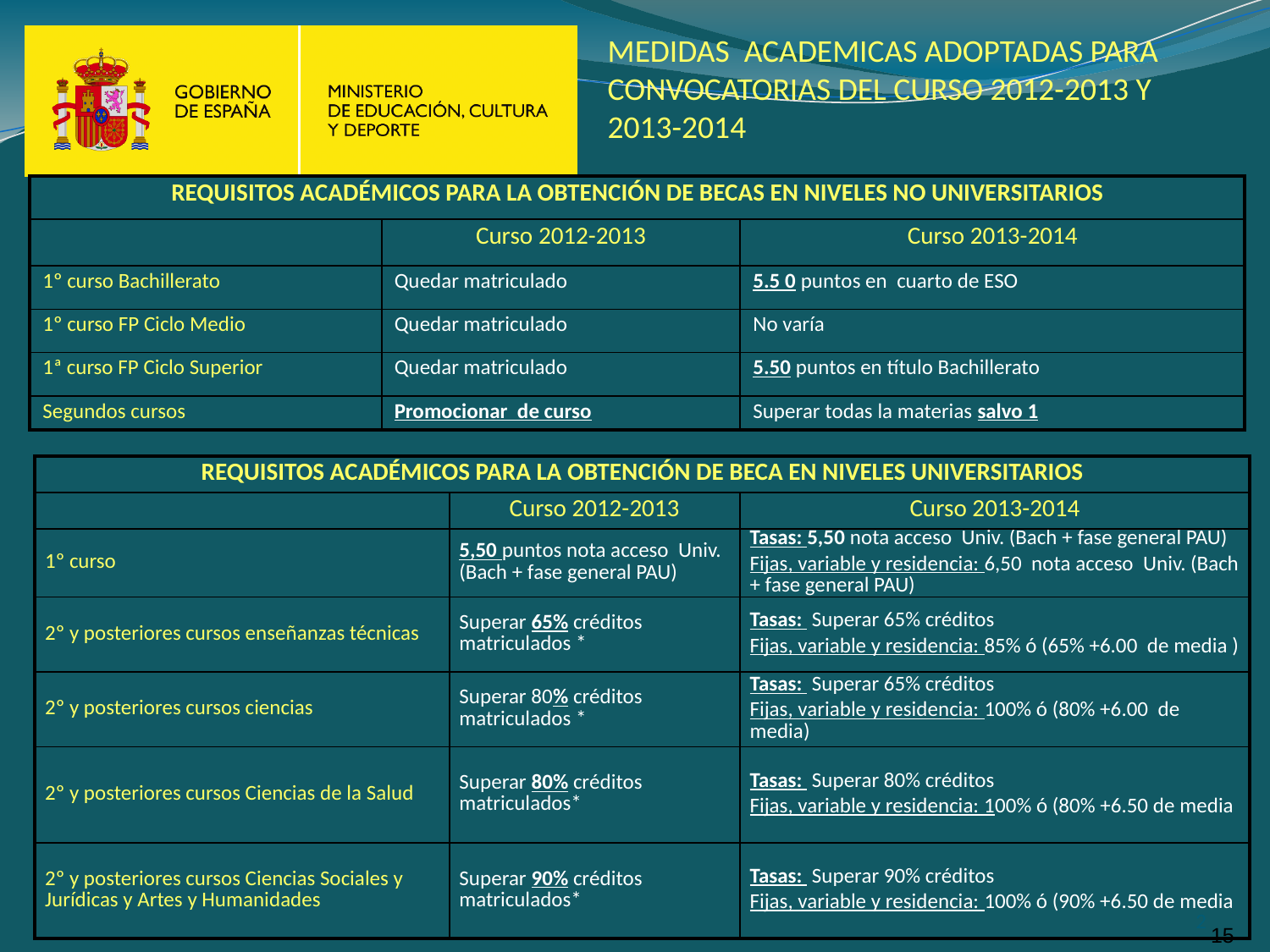

MEDIDAS  ACADEMICAS ADOPTADAS PARA CONVOCATORIAS DEL CURSO 2012-2013 Y 2013-2014
| REQUISITOS ACADÉMICOS PARA LA OBTENCIÓN DE BECAS EN NIVELES NO UNIVERSITARIOS |  |  |
| --- | --- | --- |
|  | Curso 2012-2013 | Curso 2013-2014 |
| 1º curso Bachillerato | Quedar matriculado | 5.5 0 puntos en cuarto de ESO |
| 1º curso FP Ciclo Medio | Quedar matriculado | No varía |
| 1ª curso FP Ciclo Superior | Quedar matriculado | 5.50 puntos en título Bachillerato |
| Segundos cursos | Promocionar de curso | Superar todas la materias salvo 1 |
| REQUISITOS ACADÉMICOS PARA LA OBTENCIÓN DE BECA EN NIVELES UNIVERSITARIOS |  |  |
| --- | --- | --- |
|  | Curso 2012-2013 | Curso 2013-2014 |
| 1º curso | 5,50 puntos nota acceso Univ. (Bach + fase general PAU) | Tasas: 5,50 nota acceso Univ. (Bach + fase general PAU) Fijas, variable y residencia: 6,50 nota acceso Univ. (Bach + fase general PAU) |
| 2º y posteriores cursos enseñanzas técnicas | Superar 65% créditos matriculados \* | Tasas: Superar 65% créditos Fijas, variable y residencia: 85% ó (65% +6.00 de media ) |
| 2º y posteriores cursos ciencias | Superar 80% créditos matriculados \* | Tasas: Superar 65% créditos Fijas, variable y residencia: 100% ó (80% +6.00 de media) |
| 2º y posteriores cursos Ciencias de la Salud | Superar 80% créditos matriculados\* | Tasas: Superar 80% créditos Fijas, variable y residencia: 100% ó (80% +6.50 de media |
| 2º y posteriores cursos Ciencias Sociales y Jurídicas y Artes y Humanidades | Superar 90% créditos matriculados\* | Tasas: Superar 90% créditos Fijas, variable y residencia: 100% ó (90% +6.50 de media |
2
15